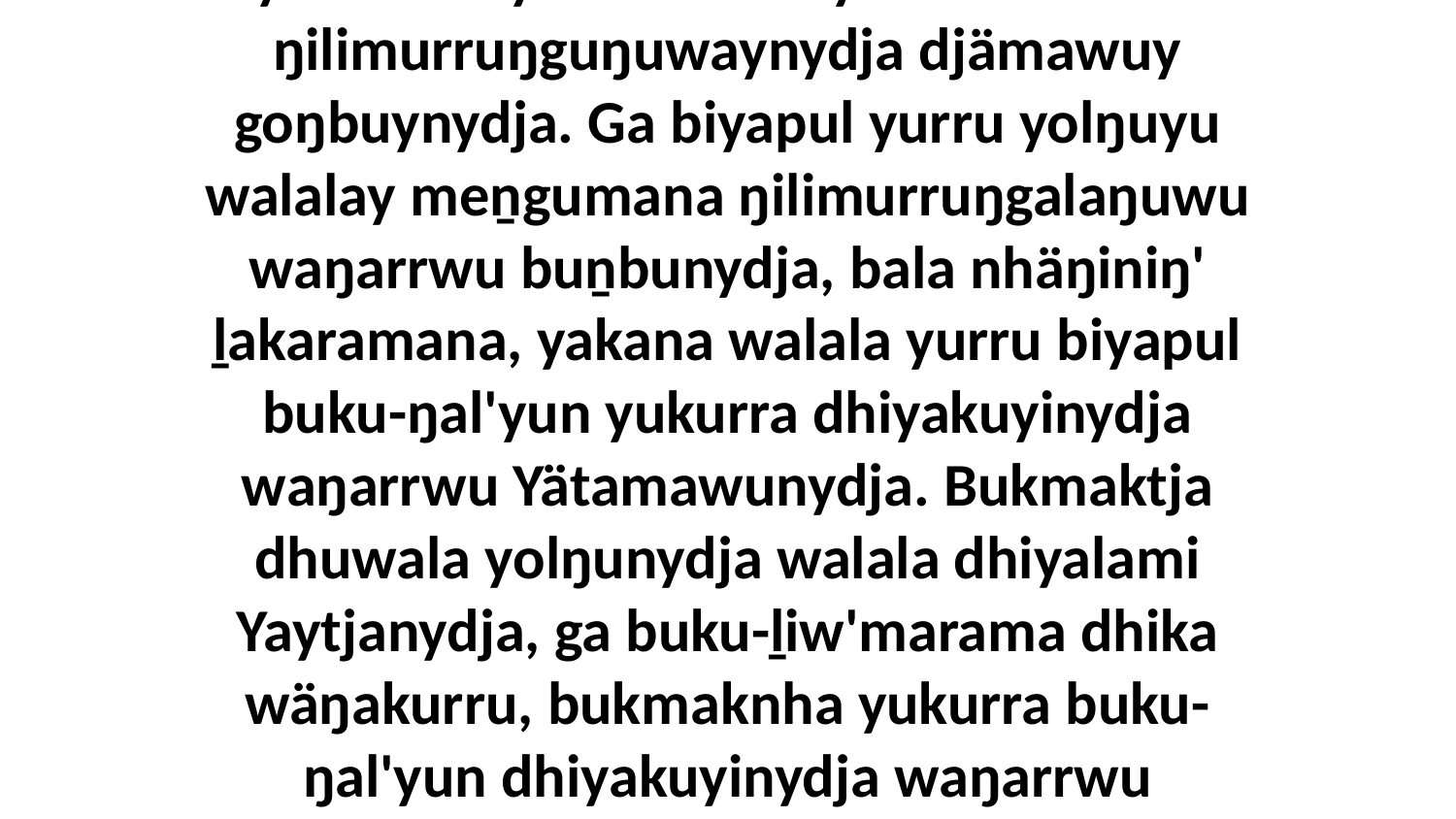

27 Yo, yolŋu'-yulŋunydja yukurra bilyunna dhuwala dhiyakalayinydja waŋarrwala, bala galki yolŋuyunydja walalay yurru yukurra yakana bäyim dhuwalayinha malanha ŋilimurruŋguŋuwaynydja djämawuy goŋbuynydja. Ga biyapul yurru yolŋuyu walalay meṉgumana ŋilimurruŋgalaŋuwu waŋarrwu buṉbunydja, bala nhäŋiniŋ' ḻakaramana, yakana walala yurru biyapul buku-ŋal'yun yukurra dhiyakuyinydja waŋarrwu Yätamawunydja. Bukmaktja dhuwala yolŋunydja walala dhiyalami Yaytjanydja, ga buku-ḻiw'marama dhika wäŋakurru, bukmaknha yukurra buku-ŋal'yun dhiyakuyinydja waŋarrwu miyalkkunydja, yurru nhanŋu be bathalanydja wal'ŋu dharrpalnydja yurru winya'yunna marrtji, buwayakthirrina yurru.”